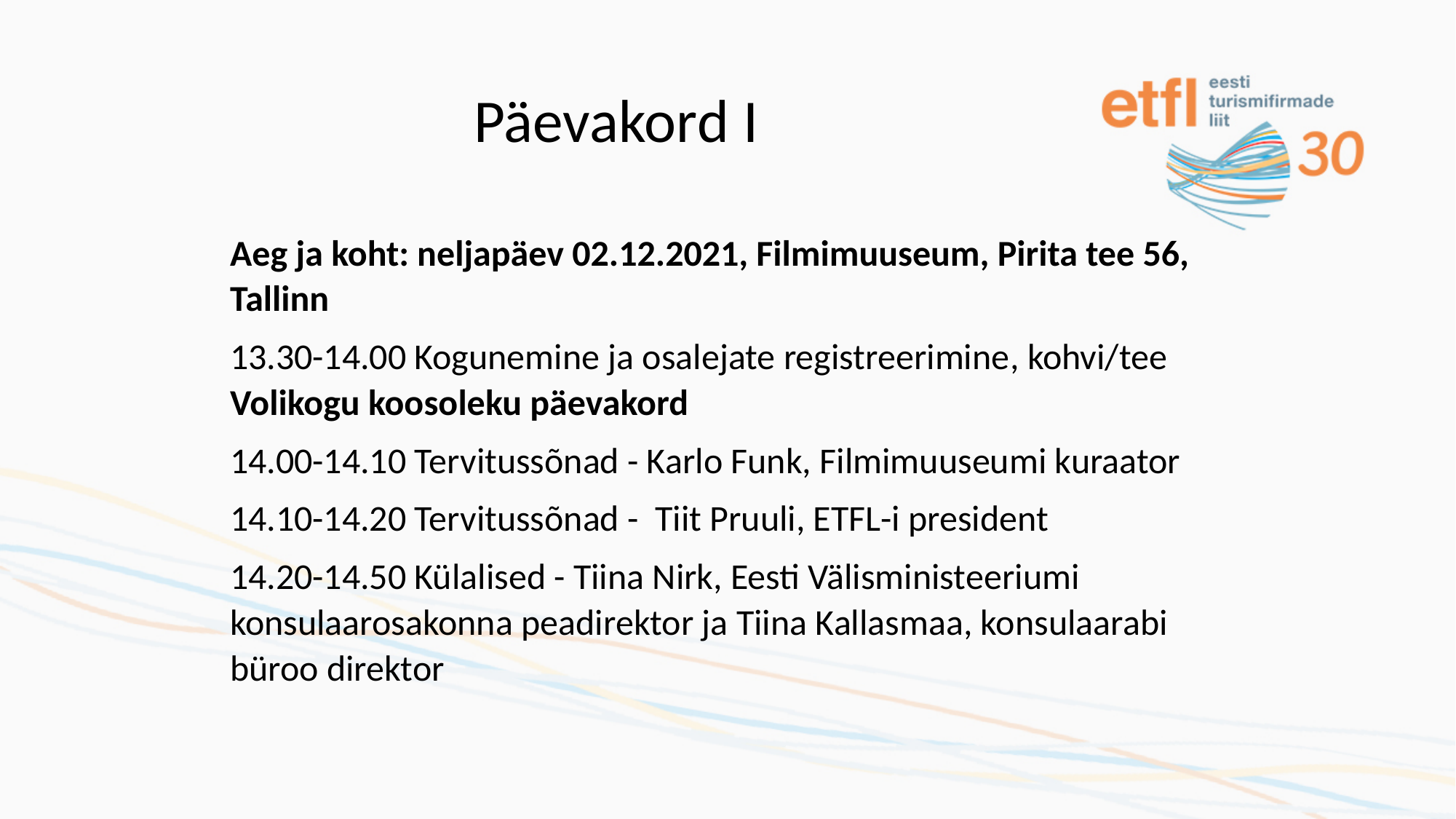

# Päevakord I
Aeg ja koht: neljapäev 02.12.2021, Filmimuuseum, Pirita tee 56, Tallinn
13.30-14.00 Kogunemine ja osalejate registreerimine, kohvi/tee
Volikogu koosoleku päevakord
14.00-14.10 Tervitussõnad - Karlo Funk, Filmimuuseumi kuraator
14.10-14.20 Tervitussõnad -  Tiit Pruuli, ETFL-i president
14.20-14.50 Külalised - Tiina Nirk, Eesti Välisministeeriumi konsulaarosakonna peadirektor ja Tiina Kallasmaa, konsulaarabi büroo direktor